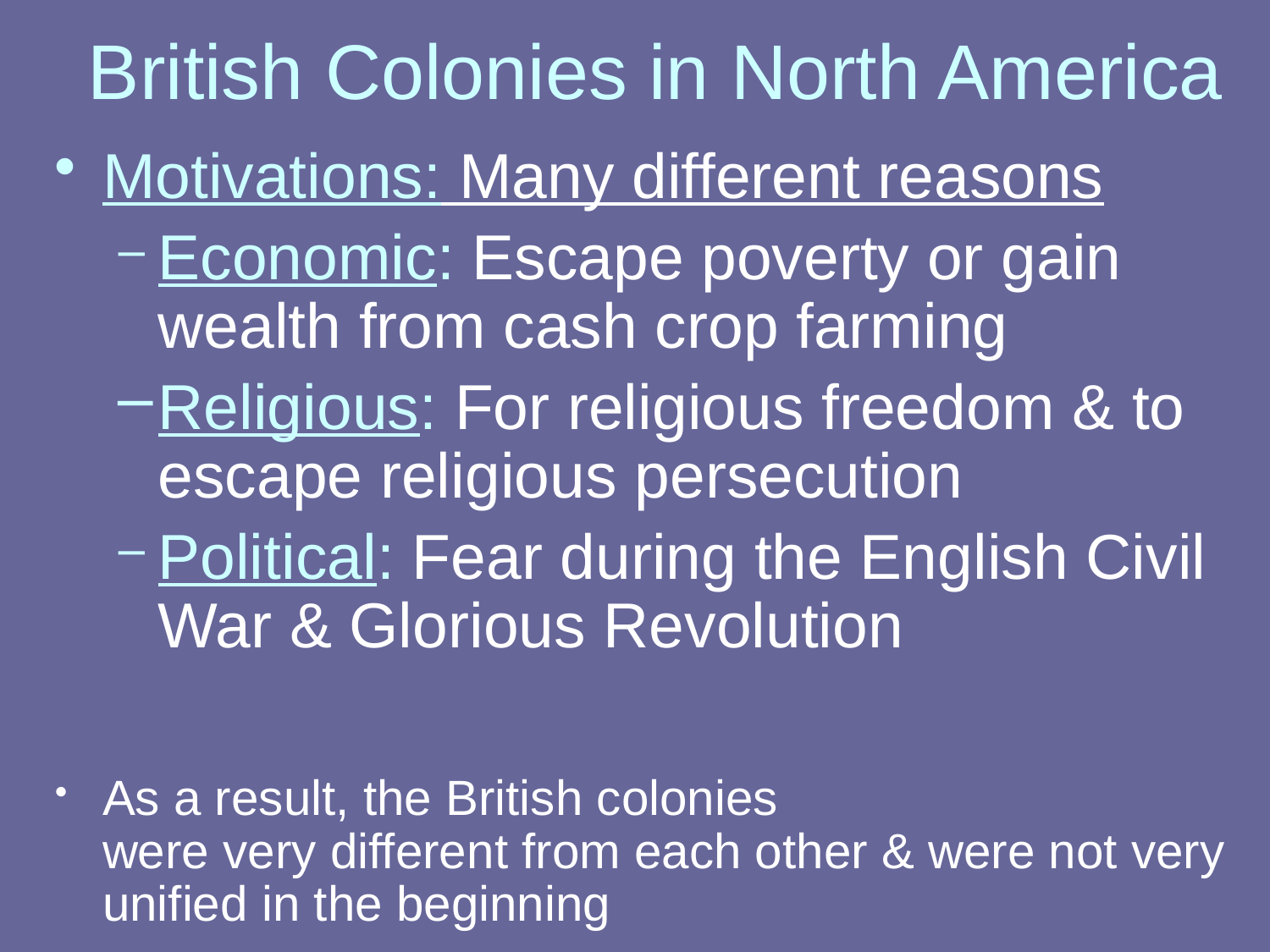

# British Colonies in North America
Motivations: Many different reasons
Economic: Escape poverty or gain wealth from cash crop farming
Religious: For religious freedom & to escape religious persecution
Political: Fear during the English Civil War & Glorious Revolution

As a result, the British colonies
were very different from each other & were not very unified in the beginning